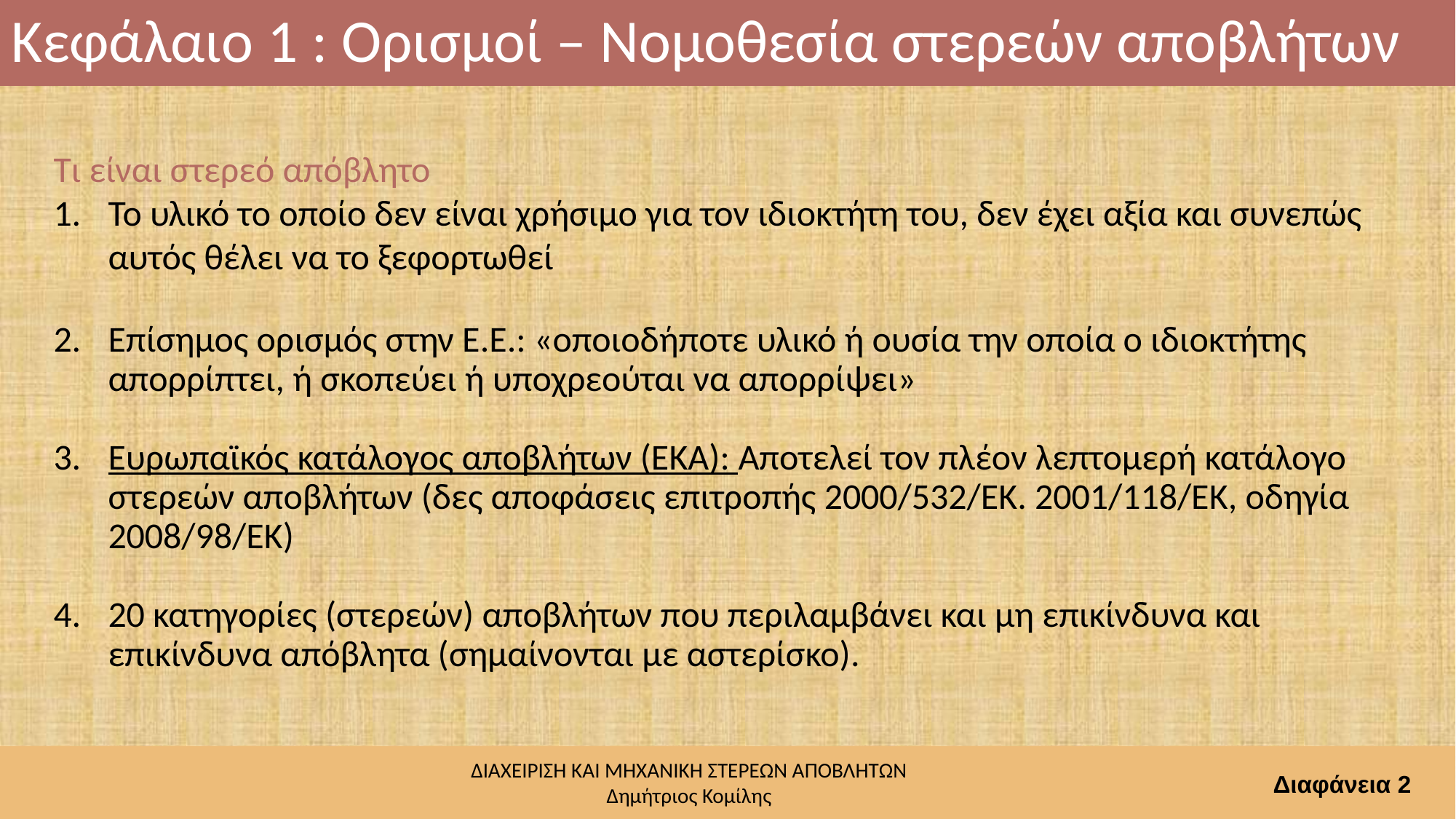

# Κεφάλαιο 1 : Ορισμοί – Νομοθεσία στερεών αποβλήτων
Τι είναι στερεό απόβλητο
Το υλικό το οποίο δεν είναι χρήσιμο για τον ιδιοκτήτη του, δεν έχει αξία και συνεπώς αυτός θέλει να το ξεφορτωθεί

Επίσημος ορισμός στην Ε.Ε.: «οποιοδήποτε υλικό ή ουσία την οποία ο ιδιοκτήτης απορρίπτει, ή σκοπεύει ή υποχρεούται να απορρίψει»

Ευρωπαϊκός κατάλογος αποβλήτων (ΕΚΑ): Αποτελεί τον πλέον λεπτομερή κατάλογο στερεών αποβλήτων (δες αποφάσεις επιτροπής 2000/532/ΕΚ. 2001/118/ΕΚ, οδηγία 2008/98/ΕΚ)

20 κατηγορίες (στερεών) αποβλήτων που περιλαμβάνει και μη επικίνδυνα και επικίνδυνα απόβλητα (σημαίνονται με αστερίσκο).

Διαφάνεια 2
ΔΙΑΧΕΙΡΙΣΗ ΚΑΙ ΜΗΧΑΝΙΚΗ ΣΤΕΡΕΩΝ ΑΠΟΒΛΗΤΩΝ
Δημήτριος Κομίλης